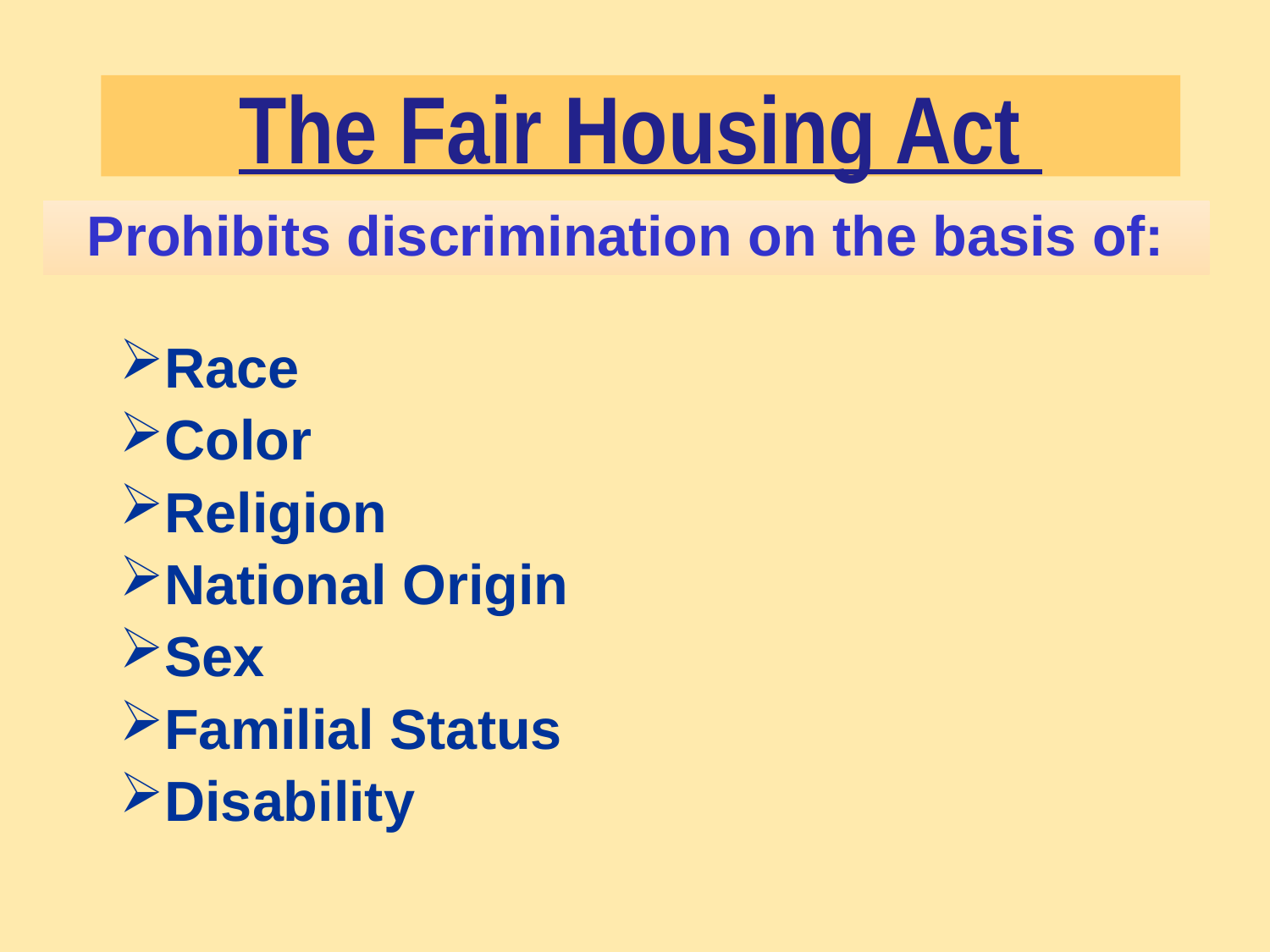

# The Fair Housing Act
Prohibits discrimination on the basis of:

Race
Color
Religion
National Origin
Sex
Familial Status
Disability